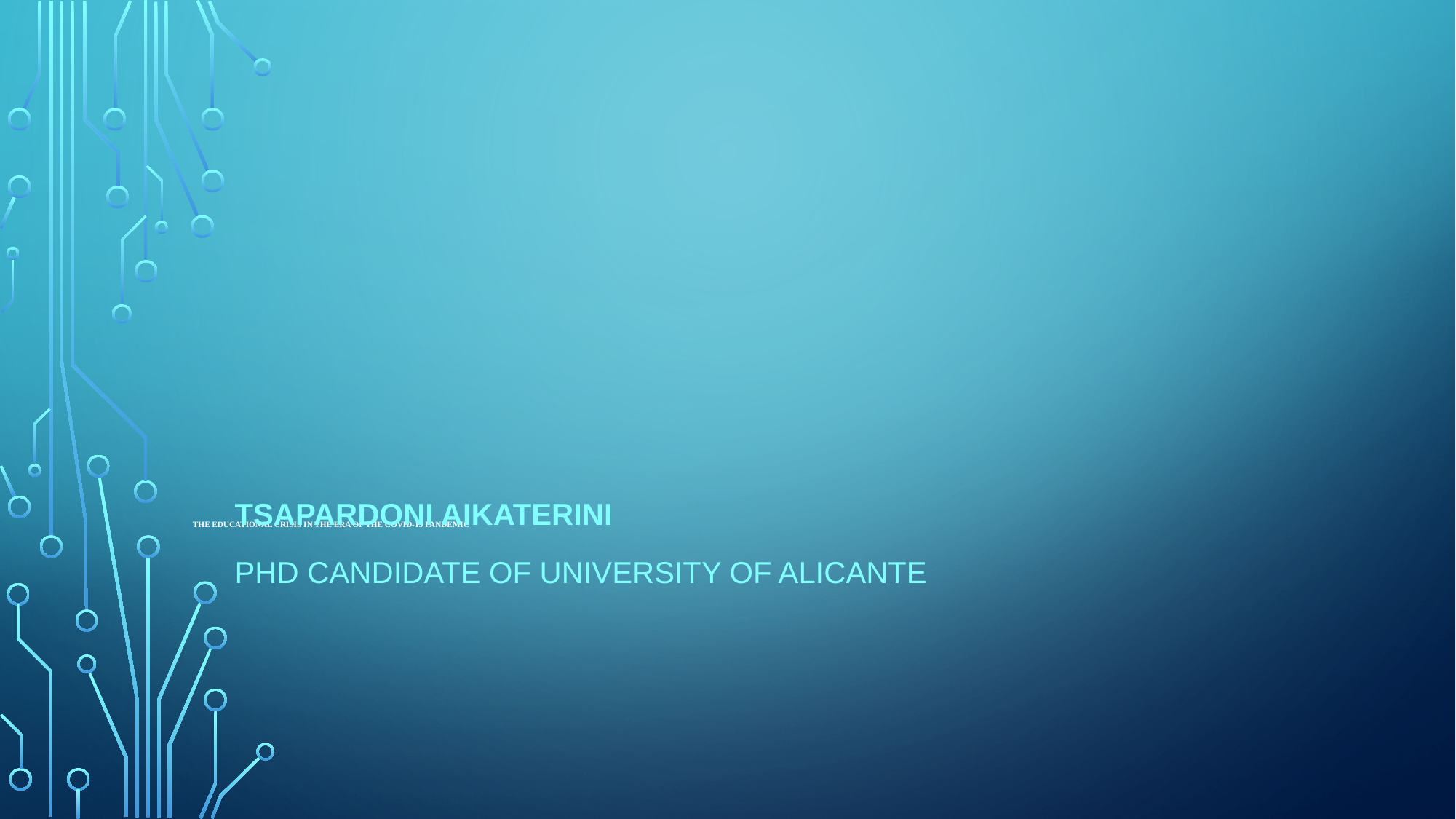

# The educational crisis in the era of the Covid-19 pandemic

TSAPARDONI AIKATERINI
PhD Candidate of University of Alicante